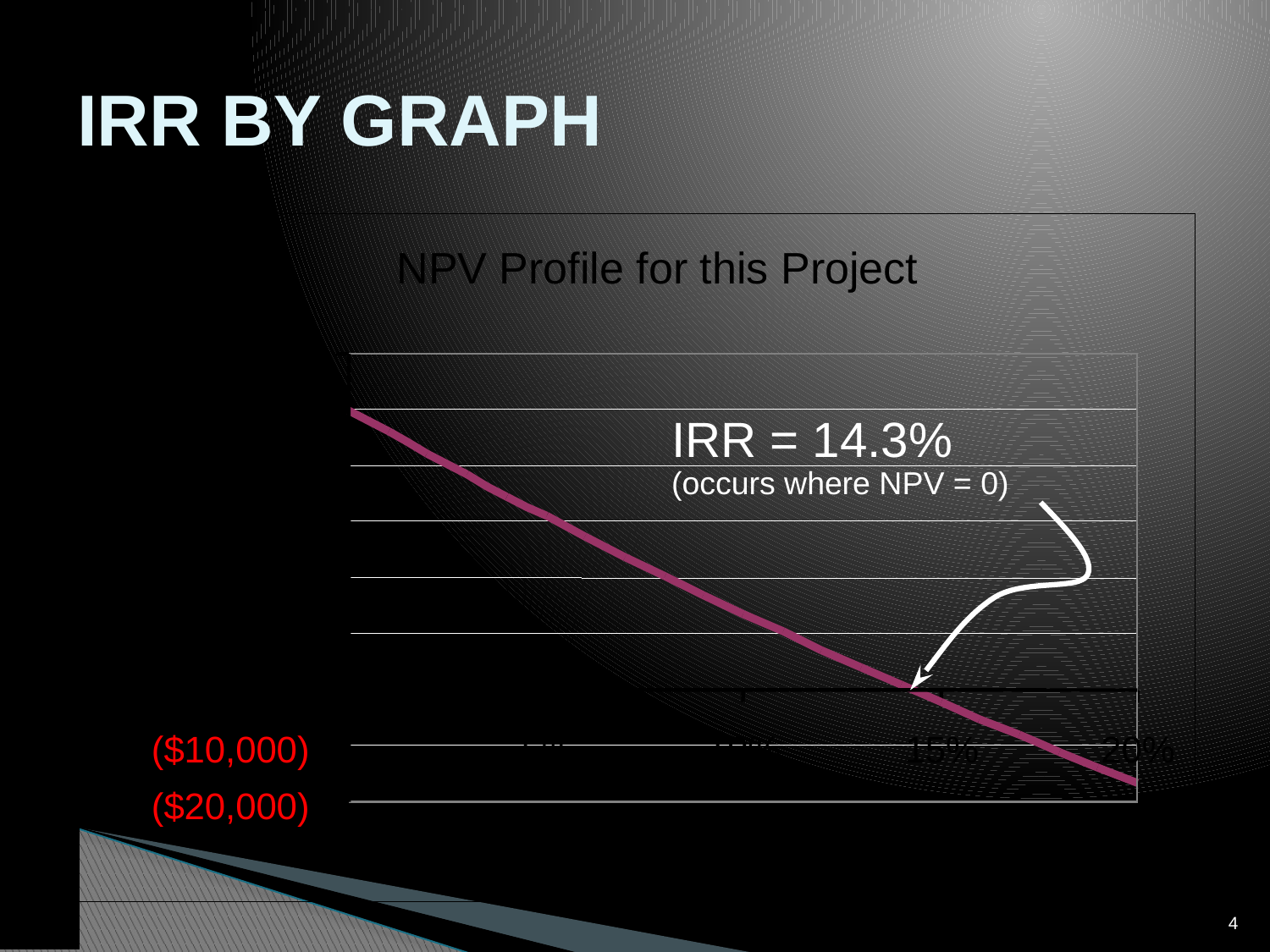

# IRR BY GRAPH

NPV Profile for this Project
$60,000

$50,000

$40,000

$30,000

NPV ($)
$20,000

$10,000

$0

($10,000)
5%
10%
15%
20%

($20,000)

Discount Rate

IRR = 14.3%
(occurs where NPV = 0)

4